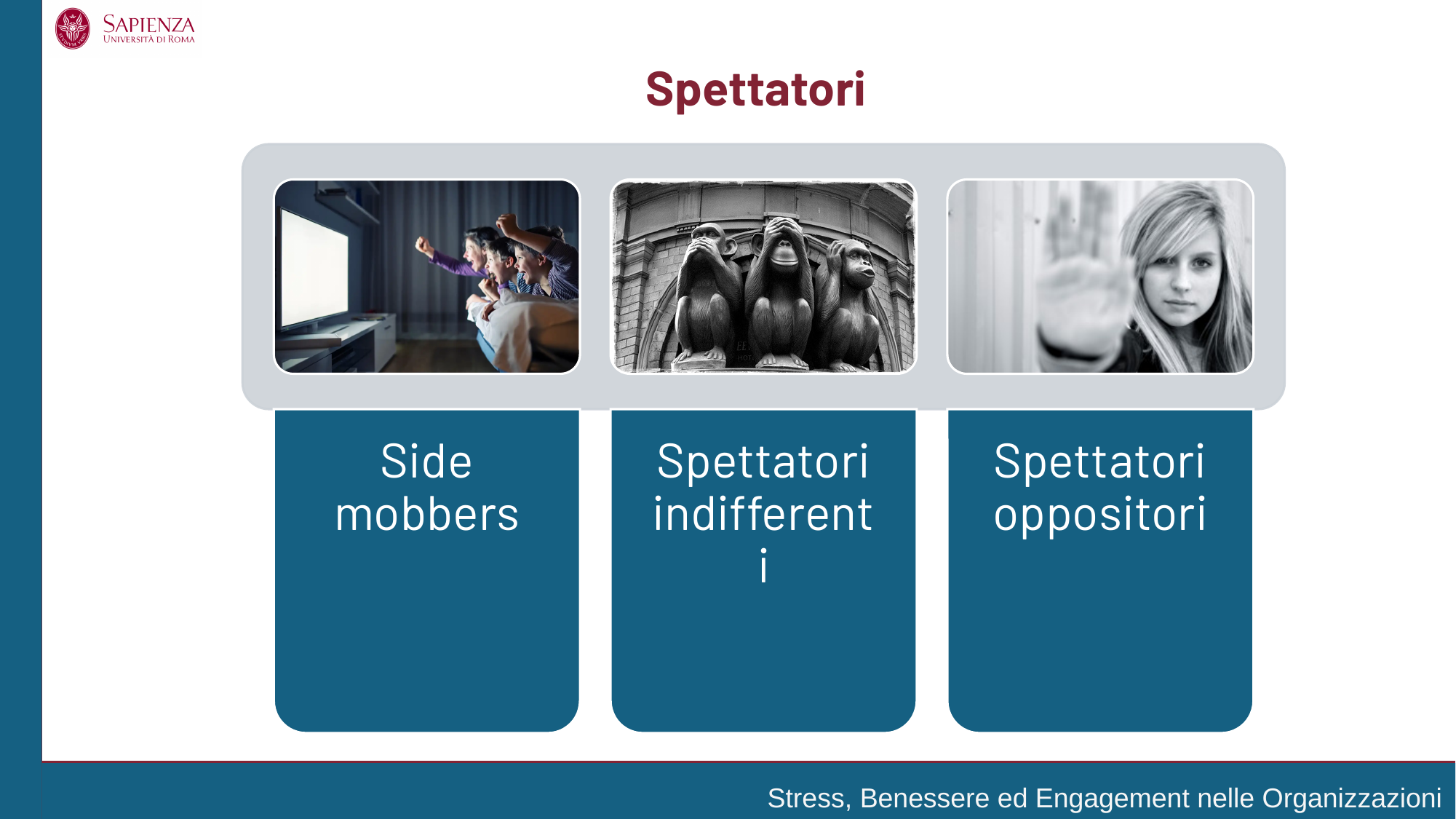

Spettatori
Side mobbers
Spettatori indifferenti
Spettatori oppositori